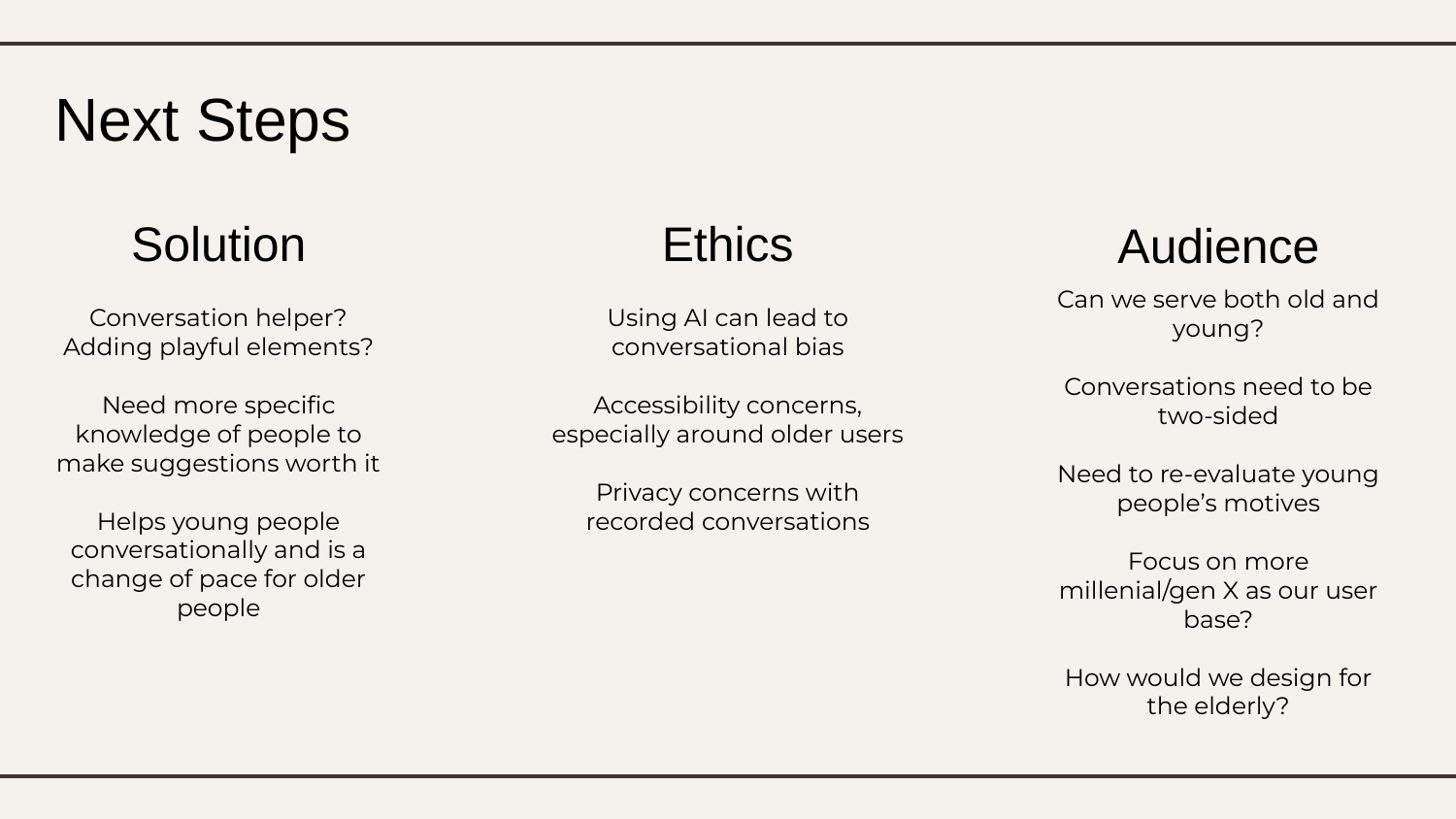

Next Steps
Solution
Ethics
Audience
Can we serve both old and young?

Conversations need to be two-sided

Need to re-evaluate young people’s motives

Focus on more millenial/gen X as our user base?

How would we design for the elderly?
Conversation helper? Adding playful elements?

Need more specific knowledge of people to make suggestions worth it

Helps young people conversationally and is a change of pace for older people

Using AI can lead to conversational bias

Accessibility concerns, especially around older users

Privacy concerns with recorded conversations